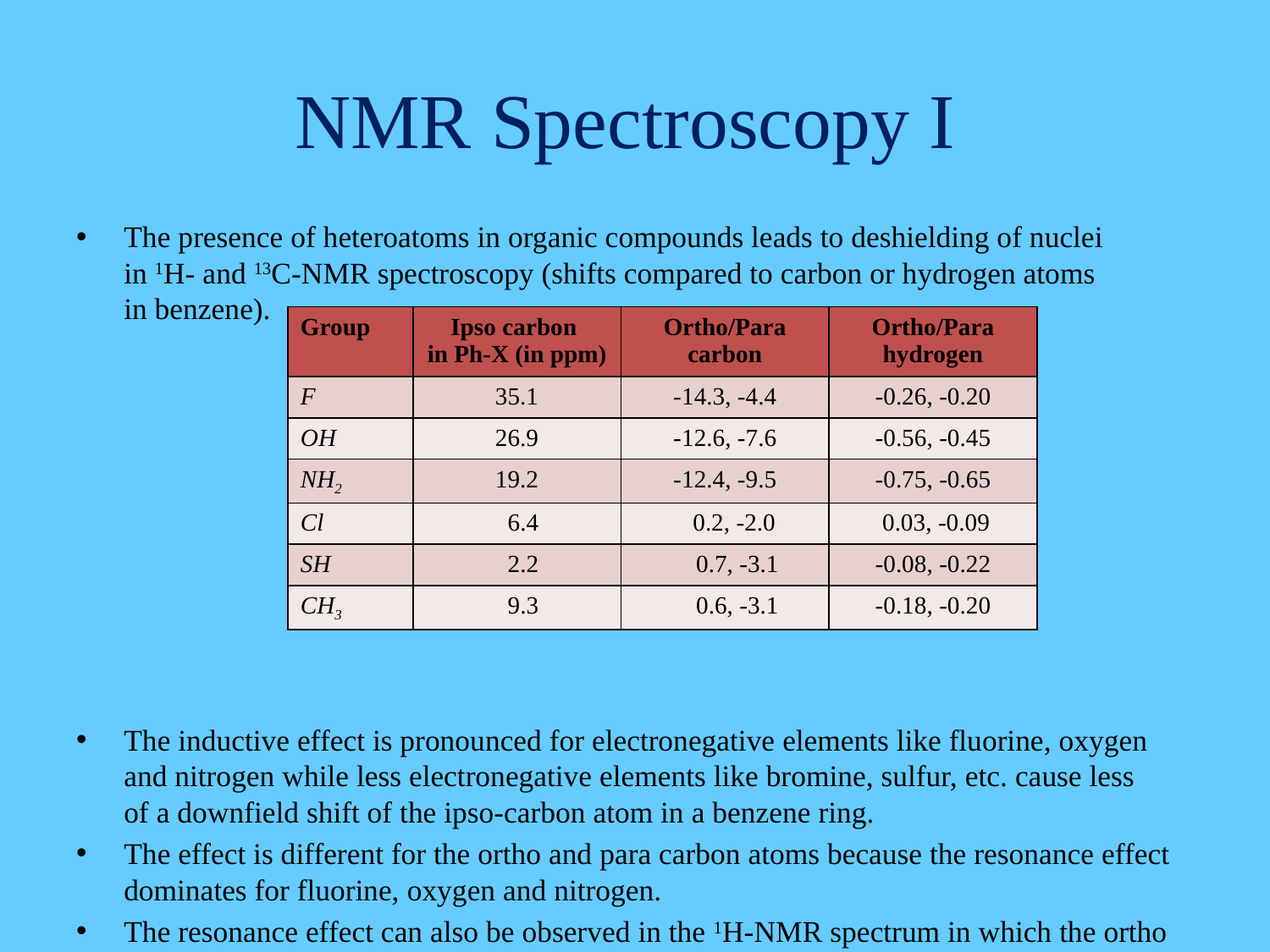

# NMR Spectroscopy I
The presence of heteroatoms in organic compounds leads to deshielding of nuclei
in 1H- and 13C-NMR spectroscopy (shifts compared to carbon or hydrogen atoms
in benzene).

The inductive effect is pronounced for electronegative elements like fluorine, oxygen
and nitrogen while less electronegative elements like bromine, sulfur, etc. cause less
of a downfield shift of the ipso-carbon atom in a benzene ring.
The effect is different for the ortho and para carbon atoms because the resonance effect dominates for fluorine, oxygen and nitrogen.
The resonance effect can also be observed in the 1H-NMR spectrum in which the ortho and para protons are shifted upfield.

| Group | Ipso carbon in Ph-X (in ppm) | Ortho/Para carbon | Ortho/Para hydrogen |
| --- | --- | --- | --- |
| F | 35.1 | -14.3, -4.4 | -0.26, -0.20 |
| OH | 26.9 | -12.6, -7.6 | -0.56, -0.45 |
| NH2 | 19.2 | -12.4, -9.5 | -0.75, -0.65 |
| Cl | 6.4 | 0.2, -2.0 | 0.03, -0.09 |
| SH | 2.2 | 0.7, -3.1 | -0.08, -0.22 |
| CH3 | 9.3 | 0.6, -3.1 | -0.18, -0.20 |